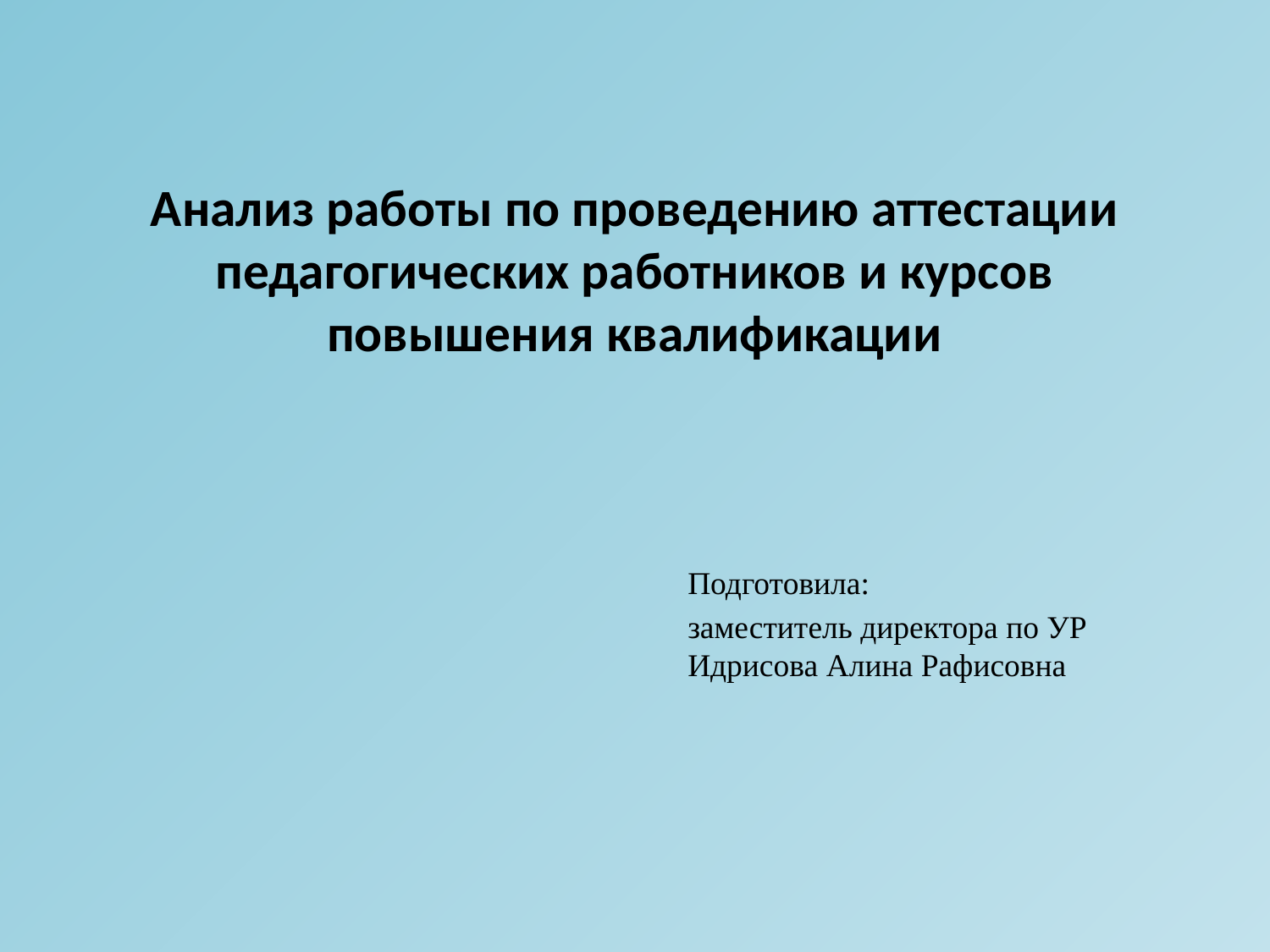

# Анализ работы по проведению аттестации педагогических работников и курсов повышения квалификации
Подготовила:
заместитель директора по УР Идрисова Алина Рафисовна